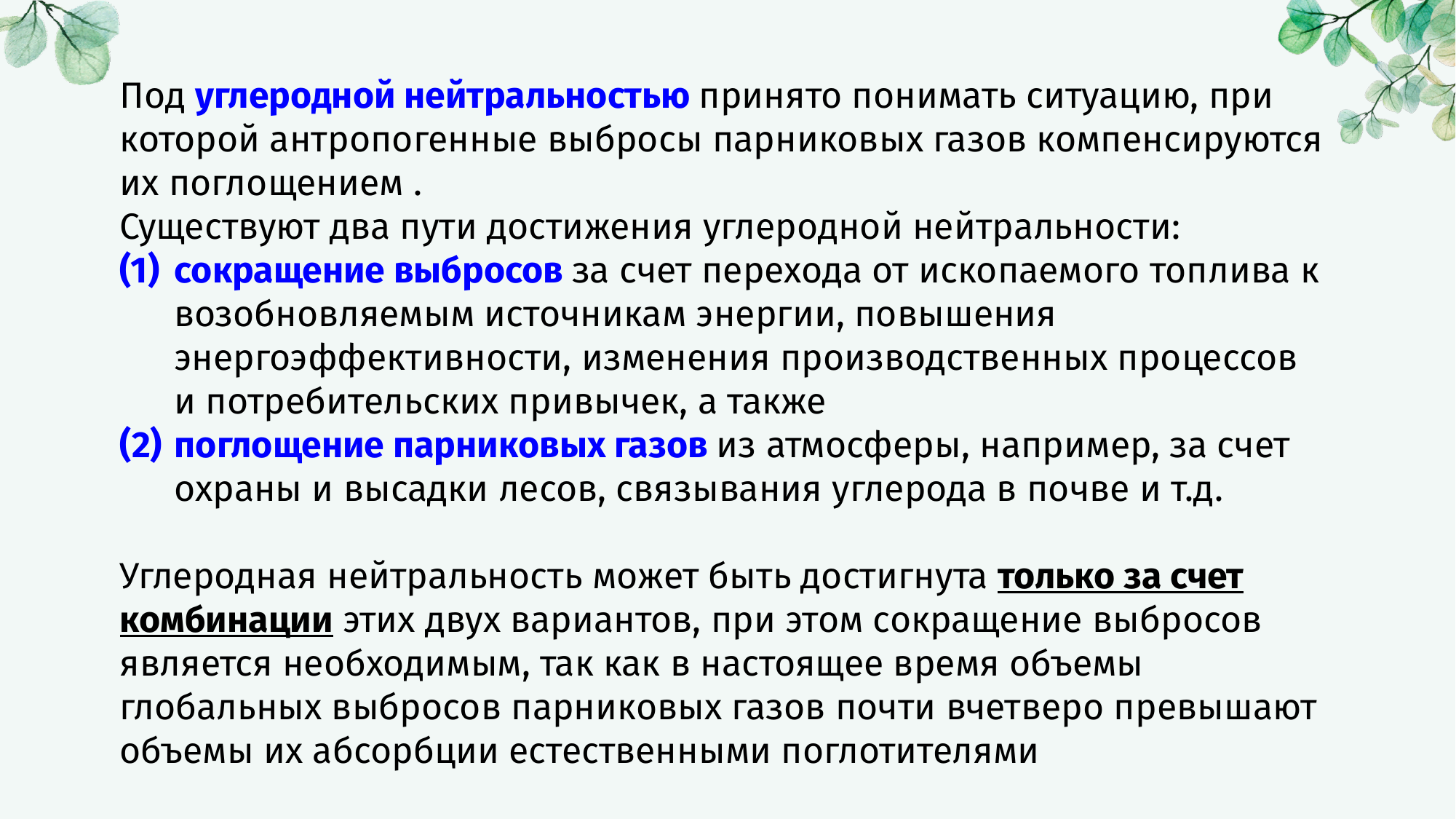

Под углеродной нейтральностью принято понимать ситуацию, при которой антропогенные выбросы парниковых газов компенсируются их поглощением .
Существуют два пути достижения углеродной нейтральности:
сокращение выбросов за счет перехода от ископаемого топлива к возобновляемым источникам энергии, повышения энергоэффективности, изменения производственных процессов и потребительских привычек, а также
поглощение парниковых газов из атмосферы, например, за счет охраны и высадки лесов, связывания углерода в почве и т.д.

Углеродная нейтральность может быть достигнута только за счет комбинации этих двух вариантов, при этом сокращение выбросов является необходимым, так как в настоящее время объемы глобальных выбросов парниковых газов почти вчетверо превышают объемы их абсорбции естественными поглотителями